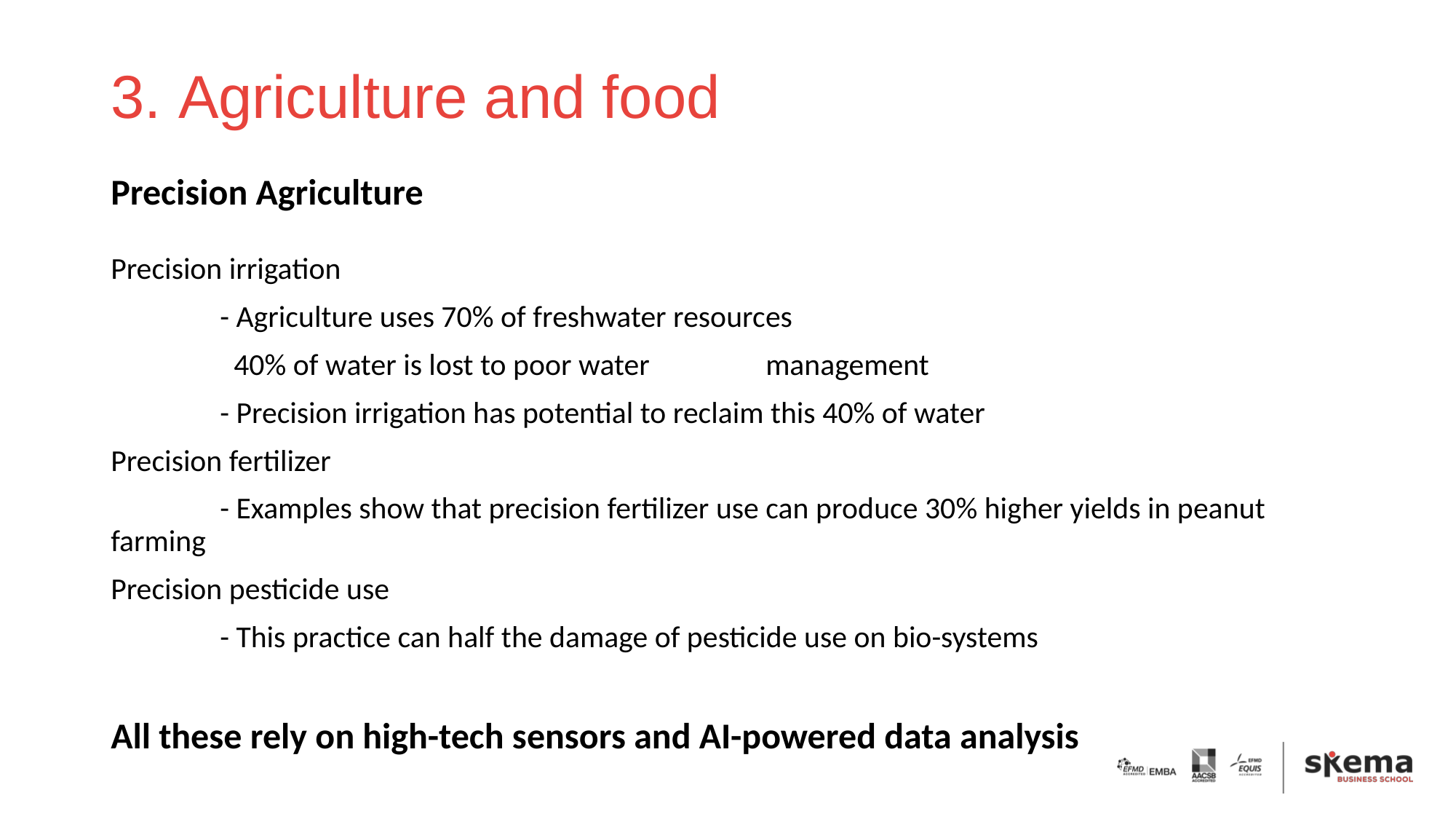

# 3. Agriculture and food
Precision Agriculture
Precision irrigation
	- Agriculture uses 70% of freshwater resources
	  40% of water is lost to poor water 	management
	- Precision irrigation has potential to reclaim this 40% of water
Precision fertilizer
	- Examples show that precision fertilizer use can produce 30% higher yields in peanut 	farming
Precision pesticide use
	- This practice can half the damage of pesticide use on bio-systems

All these rely on high-tech sensors and AI-powered data analysis